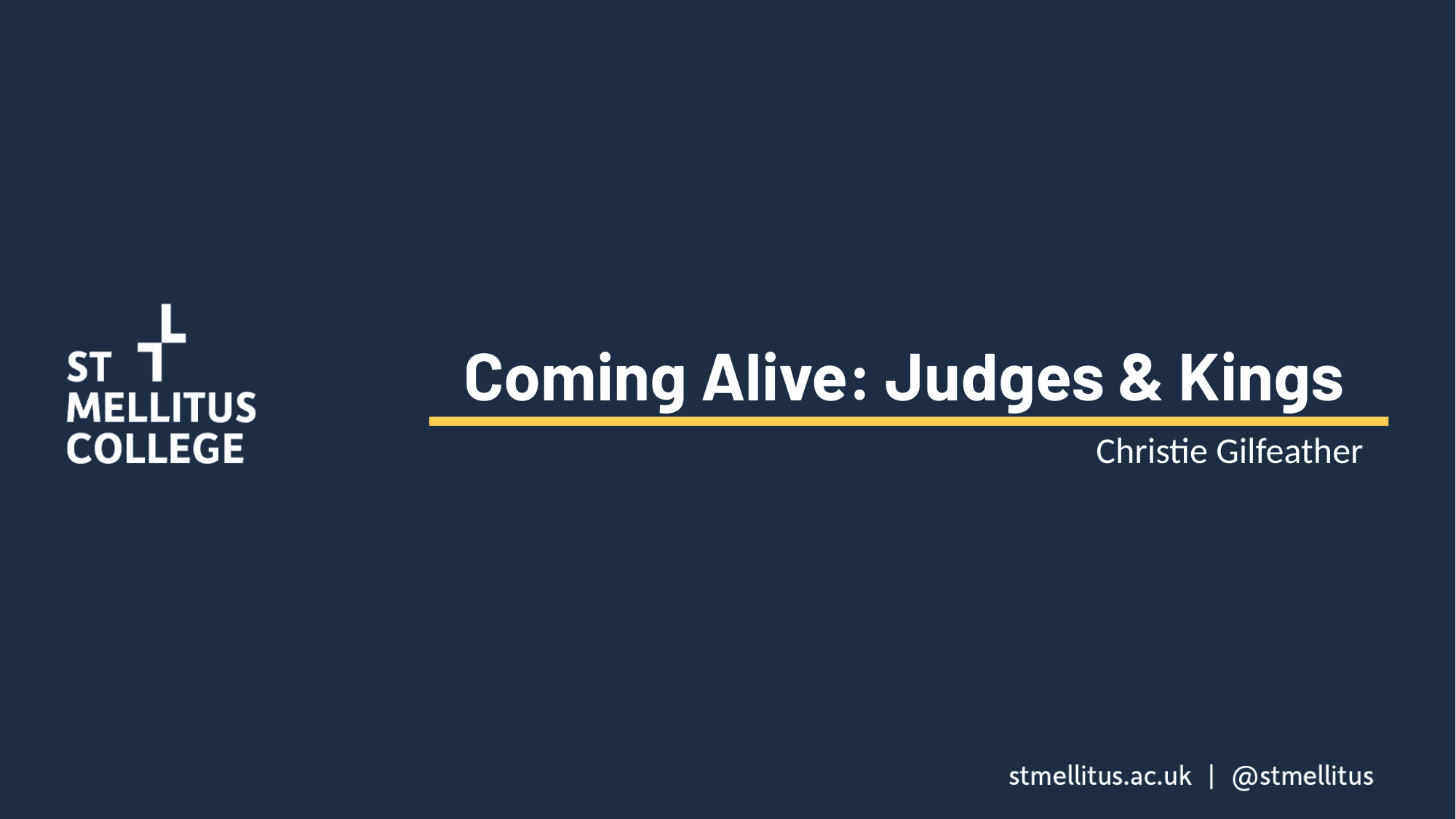

# Coming Alive: Judges & Kings
Christie Gilfeather